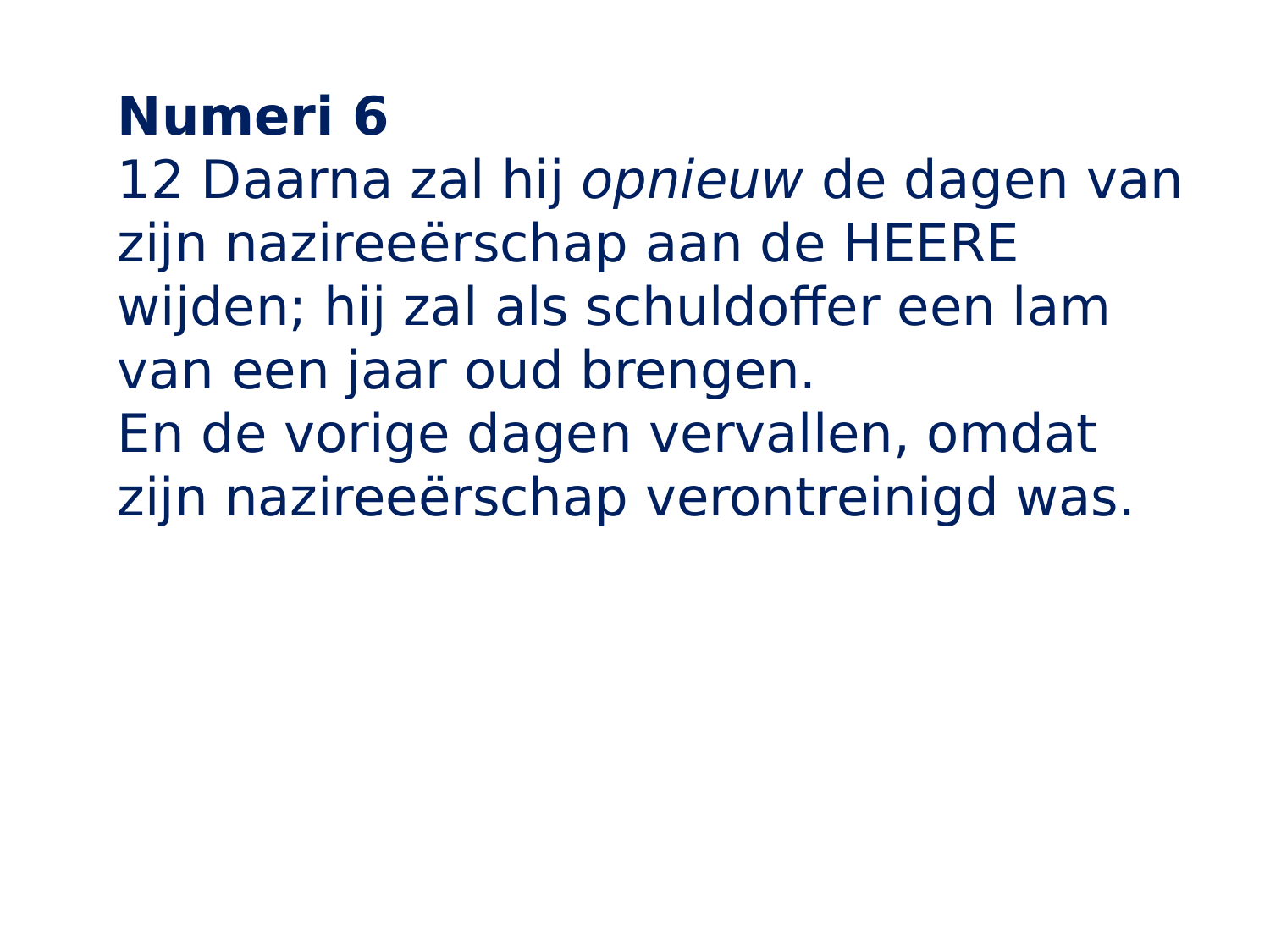

Numeri 6
12 Daarna zal hij opnieuw de dagen van zijn nazireeërschap aan de HEERE wijden; hij zal als schuldoffer een lam van een jaar oud brengen.
En de vorige dagen vervallen, omdat zijn nazireeërschap verontreinigd was.